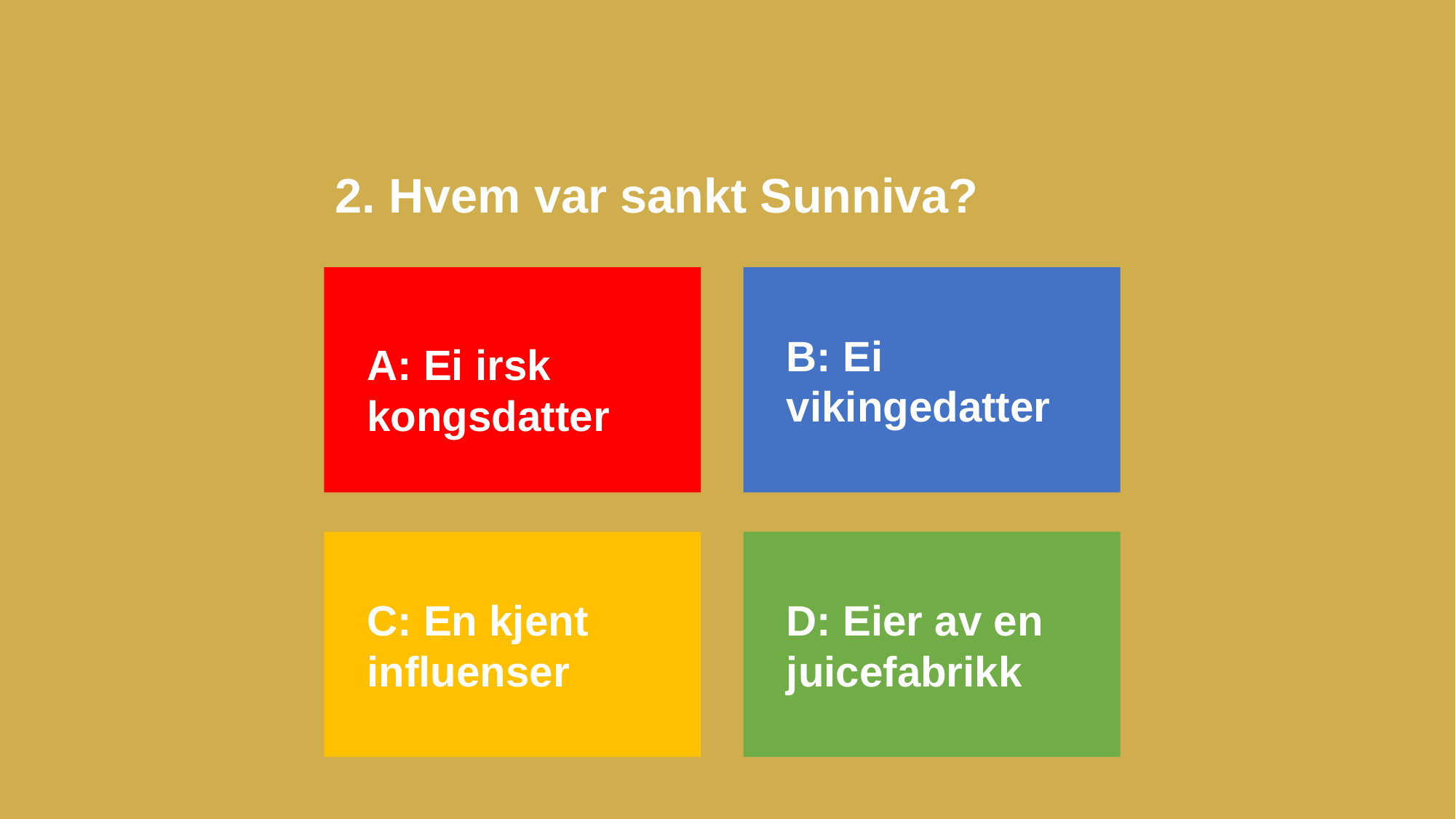

# 2. Hvem var sankt Sunniva?

A: Ei irsk kongsdatterkongsdatter

B: Ei vikingedatter
C: En kjent influenser
D: Eier av en juicefabrikk